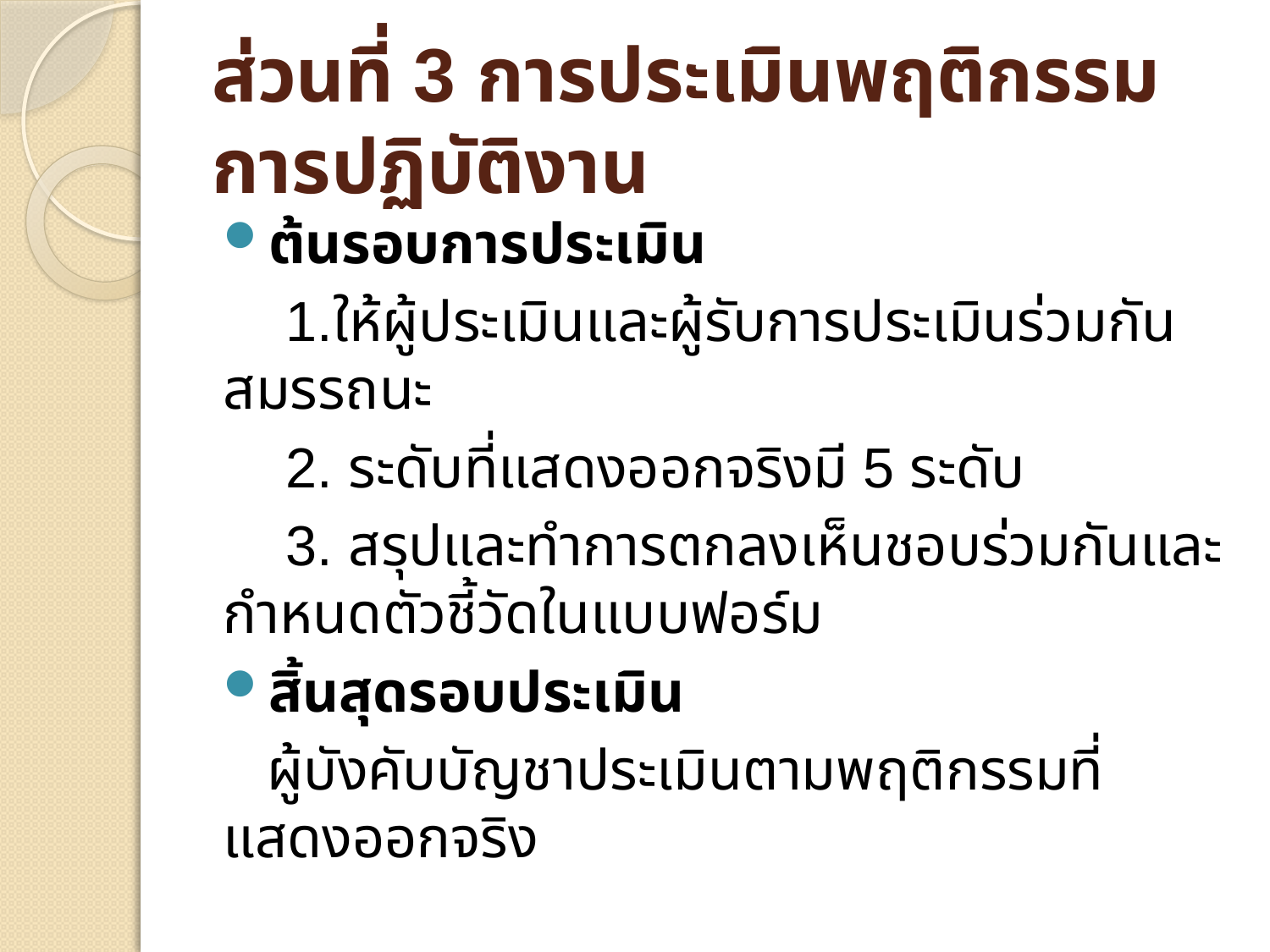

# ส่วนที่ 3 การประเมินพฤติกรรมการปฏิบัติงาน
ต้นรอบการประเมิน
    1.ให้ผู้ประเมินและผู้รับการประเมินร่วมกันสมรรถนะ
    2. ระดับที่แสดงออกจริงมี 5 ระดับ
    3. สรุปและทำการตกลงเห็นชอบร่วมกันและกำหนดตัวชี้วัดในแบบฟอร์ม
สิ้นสุดรอบประเมิน
   ผู้บังคับบัญชาประเมินตามพฤติกรรมที่แสดงออกจริง